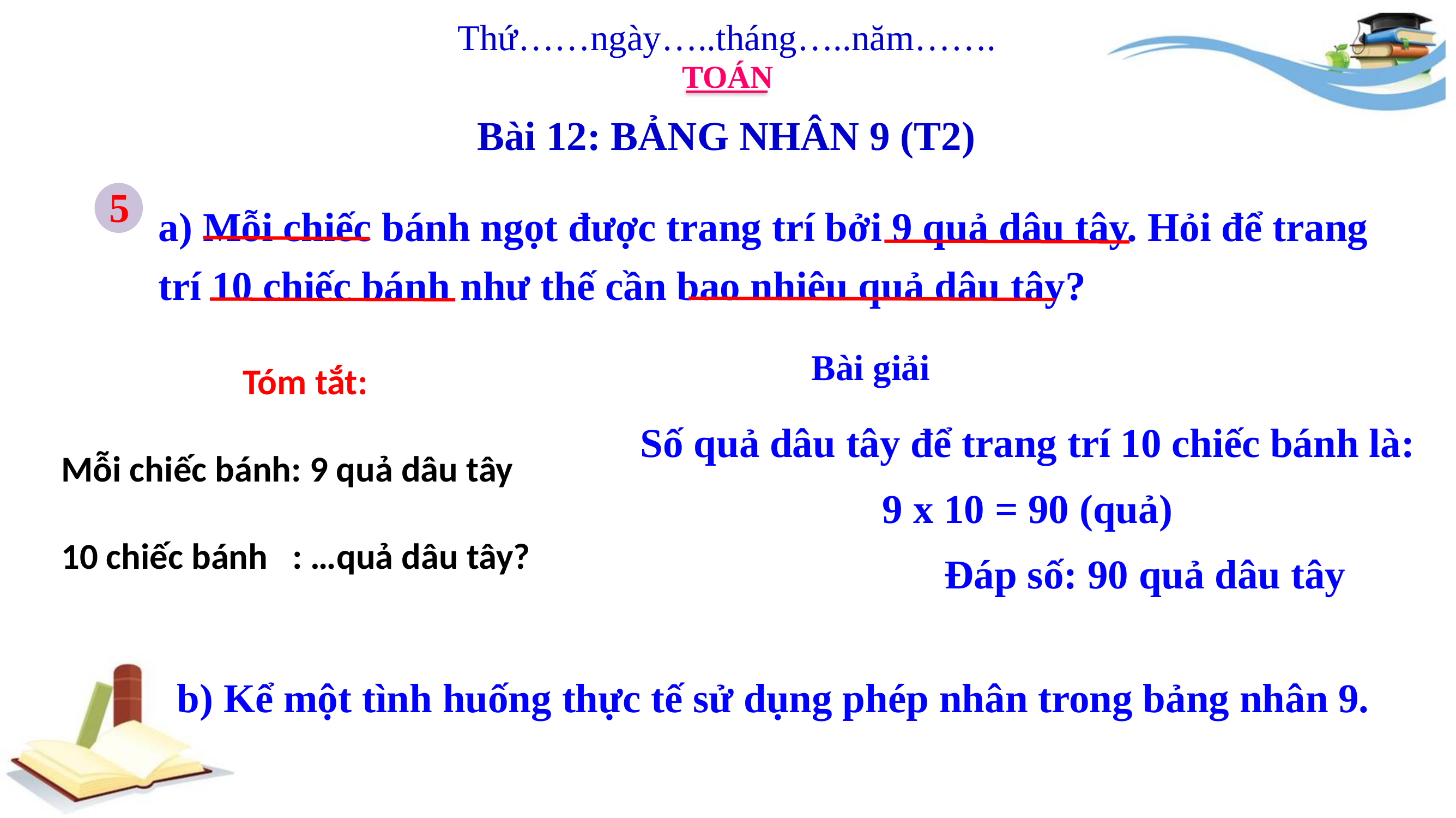

Thứ……ngày…..tháng…..năm…….
TOÁN
Bài 12: BẢNG NHÂN 9 (T2)
5

a) Mỗi chiếc bánh ngọt được trang trí bởi 9 quả dâu tây. Hỏi để trang trí 10 chiếc bánh như thế cần bao nhiêu quả dâu tây?
Bài giải
Tóm tắt:

Mỗi chiếc bánh: 9 quả dâu tây

10 chiếc bánh   : …quả dâu tây?
Số quả dâu tây để trang trí 10 chiếc bánh là:
9 x 10 = 90 (quả)
                       Đáp số: 90 quả dâu tây
b) Kể một tình huống thực tế sử dụng phép nhân trong bảng nhân 9.